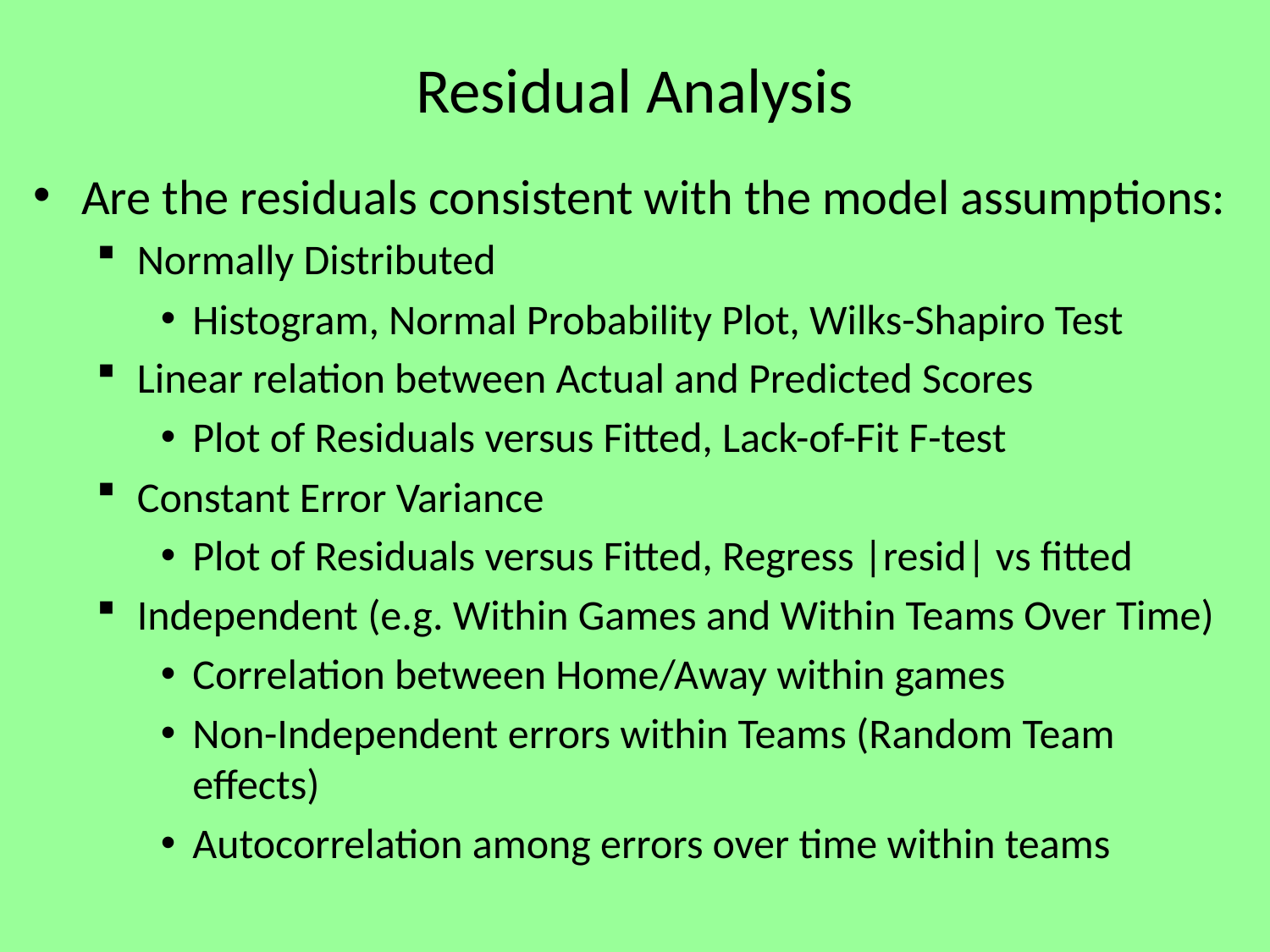

# Residual Analysis
Are the residuals consistent with the model assumptions:
Normally Distributed
Histogram, Normal Probability Plot, Wilks-Shapiro Test
Linear relation between Actual and Predicted Scores
Plot of Residuals versus Fitted, Lack-of-Fit F-test
Constant Error Variance
Plot of Residuals versus Fitted, Regress |resid| vs fitted
Independent (e.g. Within Games and Within Teams Over Time)
Correlation between Home/Away within games
Non-Independent errors within Teams (Random Team effects)
Autocorrelation among errors over time within teams